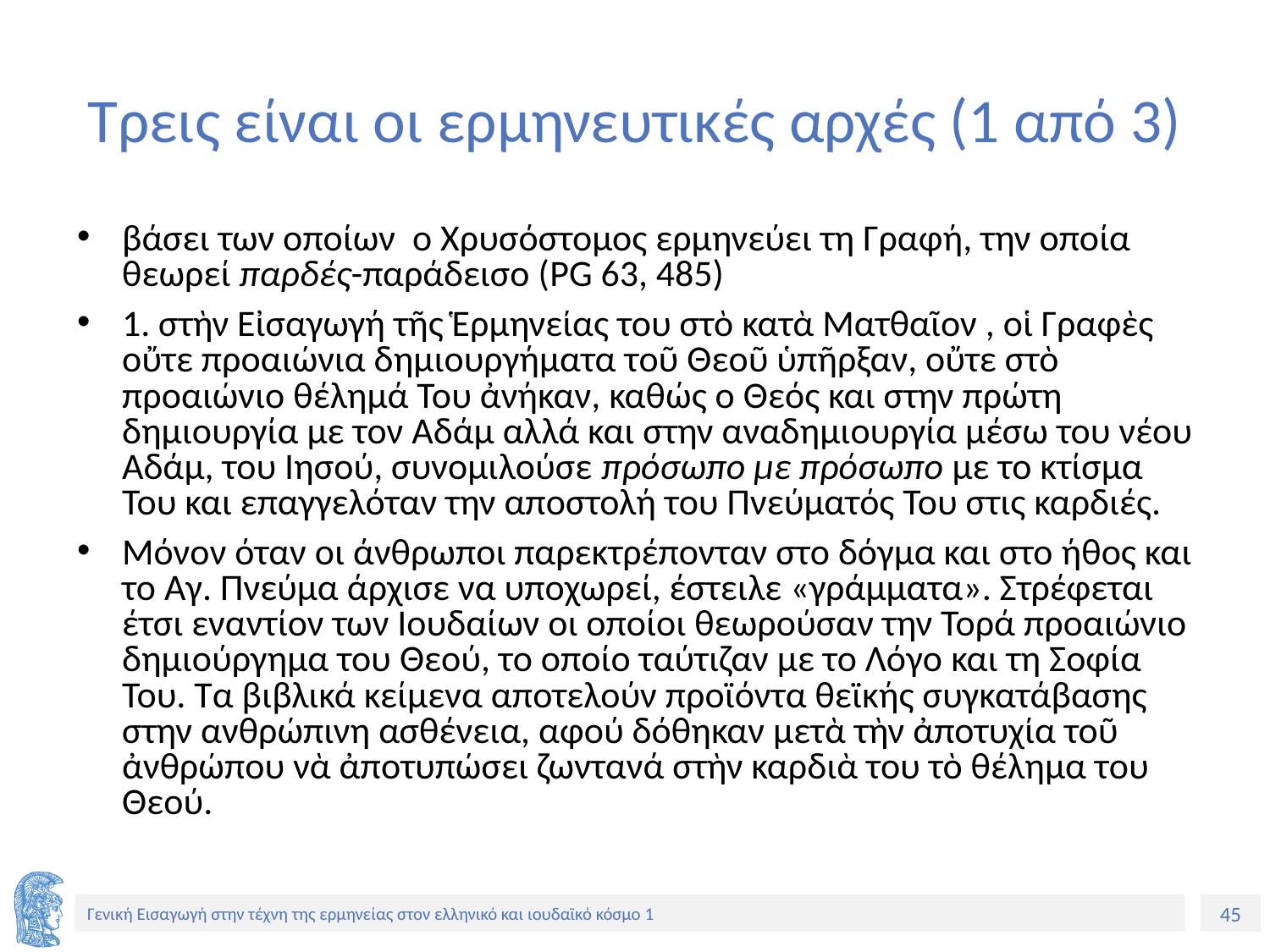

# Τρεις είναι οι ερμηνευτικές αρχές (1 από 3)
βάσει των οποίων  ο Χρυσόστομος ερμηνεύει τη Γραφή, την οποία θεωρεί παρδές-παράδεισο (PG 63, 485)
1. στὴν Εἰσαγωγή τῆς Ἑρμηνείας του στὸ κατὰ Ματθαῖον , οἱ Γραφὲς οὔτε προαιώνια δημιουργήματα τοῦ Θεοῦ ὑπῆρξαν, οὔτε στὸ προαιώνιο θέλημά Του ἀνήκαν, καθώς ο Θεός και στην πρώτη δημιουργία με τον Αδάμ αλλά και στην αναδημιουργία μέσω του νέου Αδάμ, του Ιησού, συνομιλούσε πρόσωπο με πρόσωπο με το κτίσμα Του και επαγγελόταν την αποστολή του Πνεύματός Του στις καρδιές.
Μόνον όταν οι άνθρωποι παρεκτρέπονταν στο δόγμα και στο ήθος και το Αγ. Πνεύμα άρχισε να υποχωρεί, έστειλε «γράμματα». Στρέφεται έτσι εναντίον των Ιουδαίων οι οποίοι θεωρούσαν την Τορά προαιώνιο δημιούργημα του Θεού, το οποίο ταύτιζαν με το Λόγο και τη Σοφία Του. Τα βιβλικά κείμενα αποτελούν προϊόντα θεϊκής συγκατάβασης στην ανθρώπινη ασθένεια, αφού δόθηκαν μετὰ τὴν ἀποτυχία τοῦ ἀνθρώπου νὰ ἀποτυπώσει ζωντανά στὴν καρδιὰ του τὸ θέλημα του Θεού.